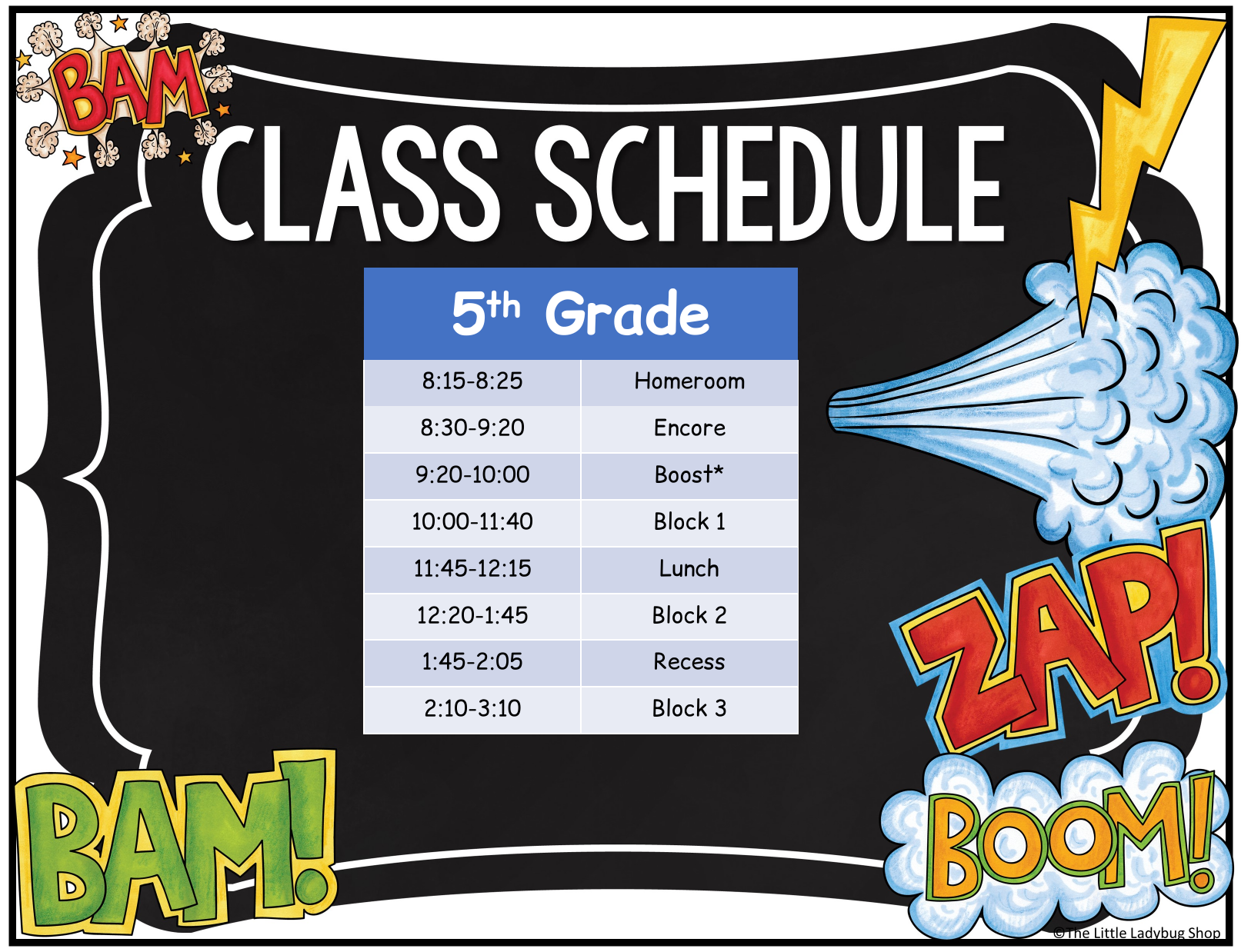

| 5th Grade |  |
| --- | --- |
| 8:15-8:25 | Homeroom |
| 8:30-9:20 | Encore |
| 9:20-10:00 | Boost\* |
| 10:00-11:40 | Block 1 |
| 11:45-12:15 | Lunch |
| 12:20-1:45 | Block 2 |
| 1:45-2:05 | Recess |
| 2:10-3:10 | Block 3 |